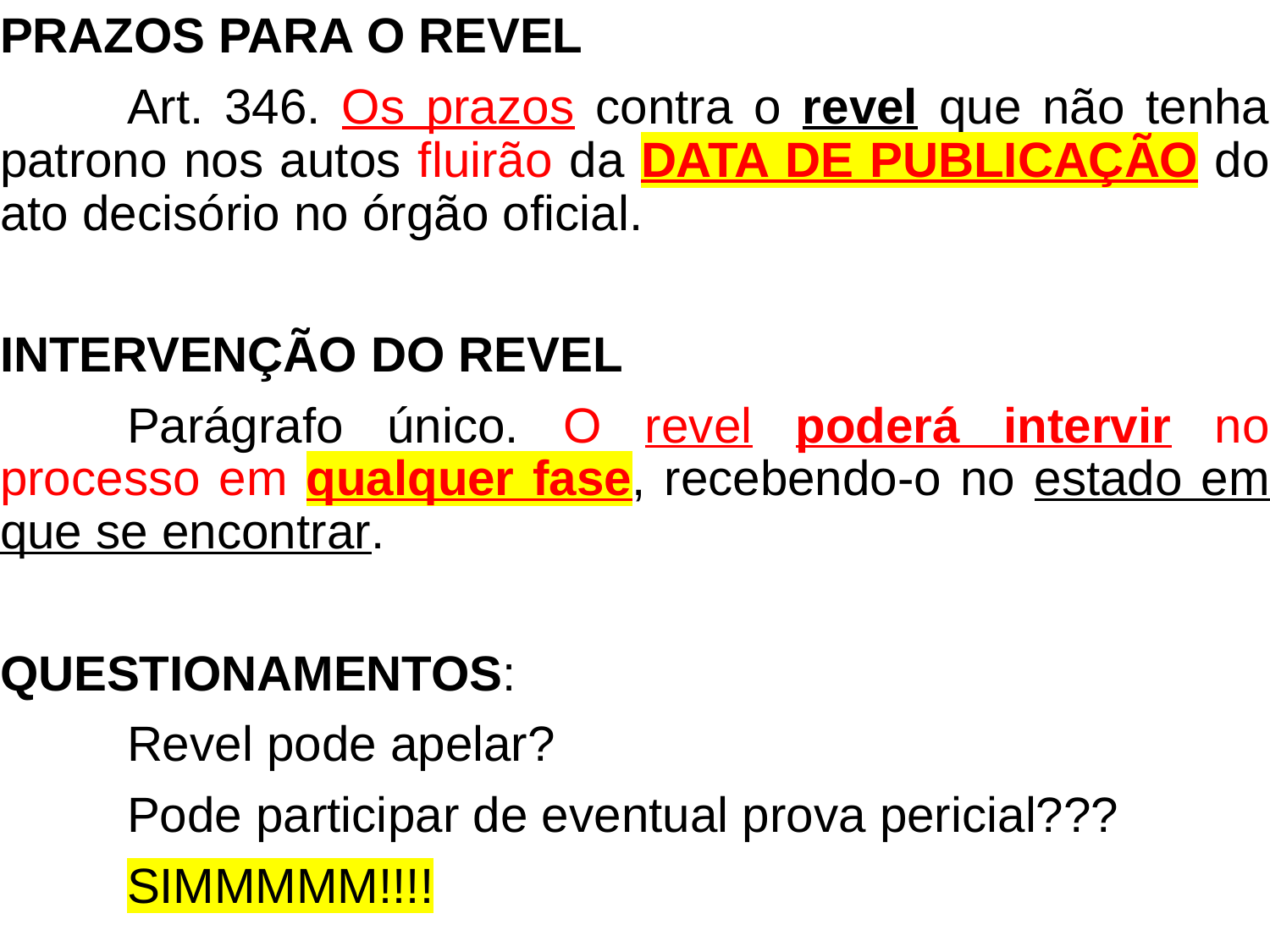

PRAZOS PARA O REVEL
	Art. 346. Os prazos contra o revel que não tenha patrono nos autos fluirão da DATA DE PUBLICAÇÃO do ato decisório no órgão oficial.

INTERVENÇÃO DO REVEL
	Parágrafo único. O revel poderá intervir no processo em qualquer fase, recebendo-o no estado em que se encontrar.

QUESTIONAMENTOS:
	Revel pode apelar?
	Pode participar de eventual prova pericial???
	SIMMMMM!!!!